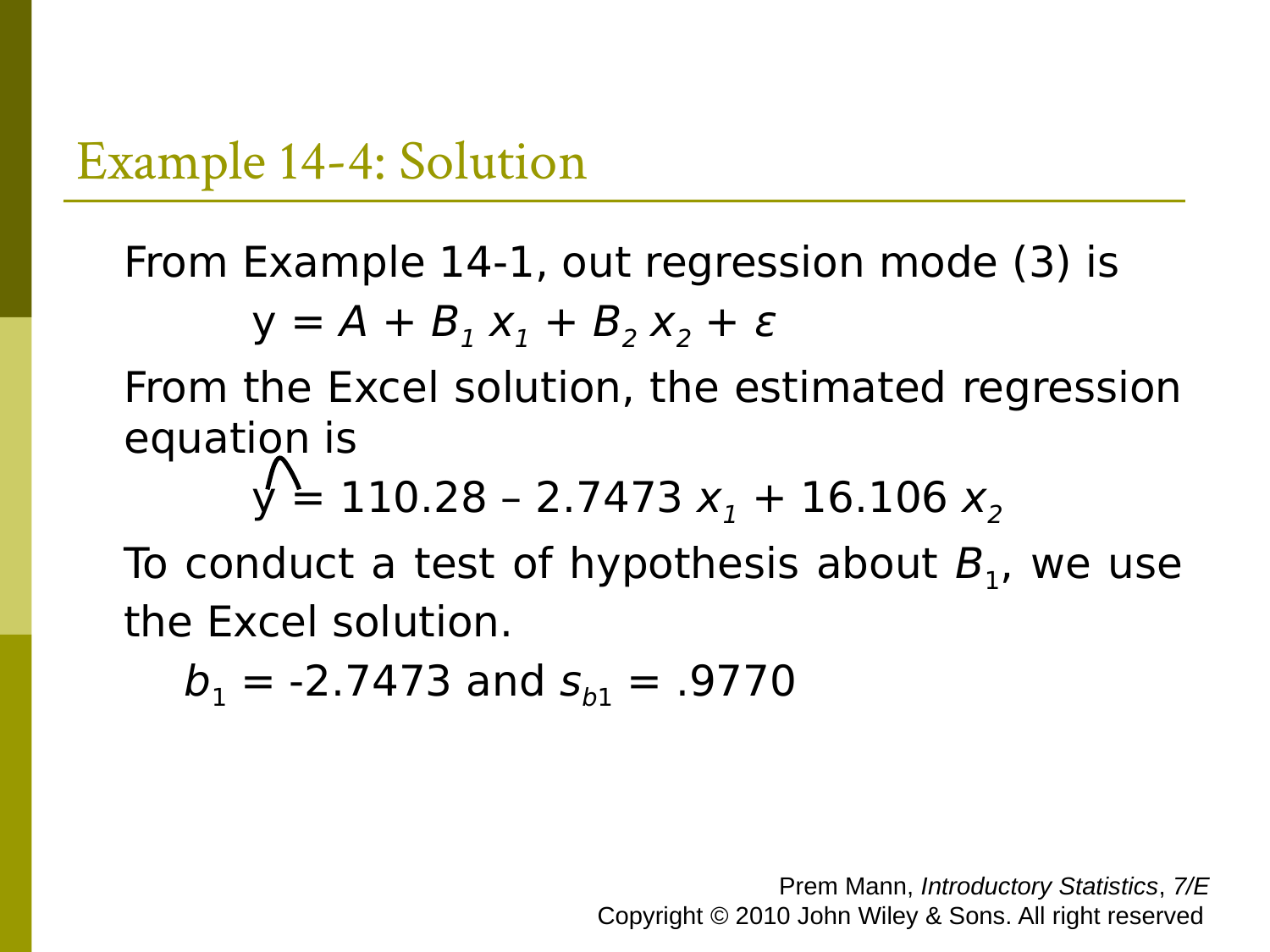

# Example 14-4: Solution

From Example 14-1, out regression mode (3) is
             y = A + B1 x1 + B2 x2 + ε
From the Excel solution, the estimated regression equation is
             y = 110.28 – 2.7473 x1 + 16.106 x2
To conduct a test of hypothesis about B1, we use the Excel solution.
        b1 = -2.7473 and sb1 = .9770

                          Prem Mann, Introductory Statistics, 7/E Copyright © 2010 John Wiley & Sons. All right reserved